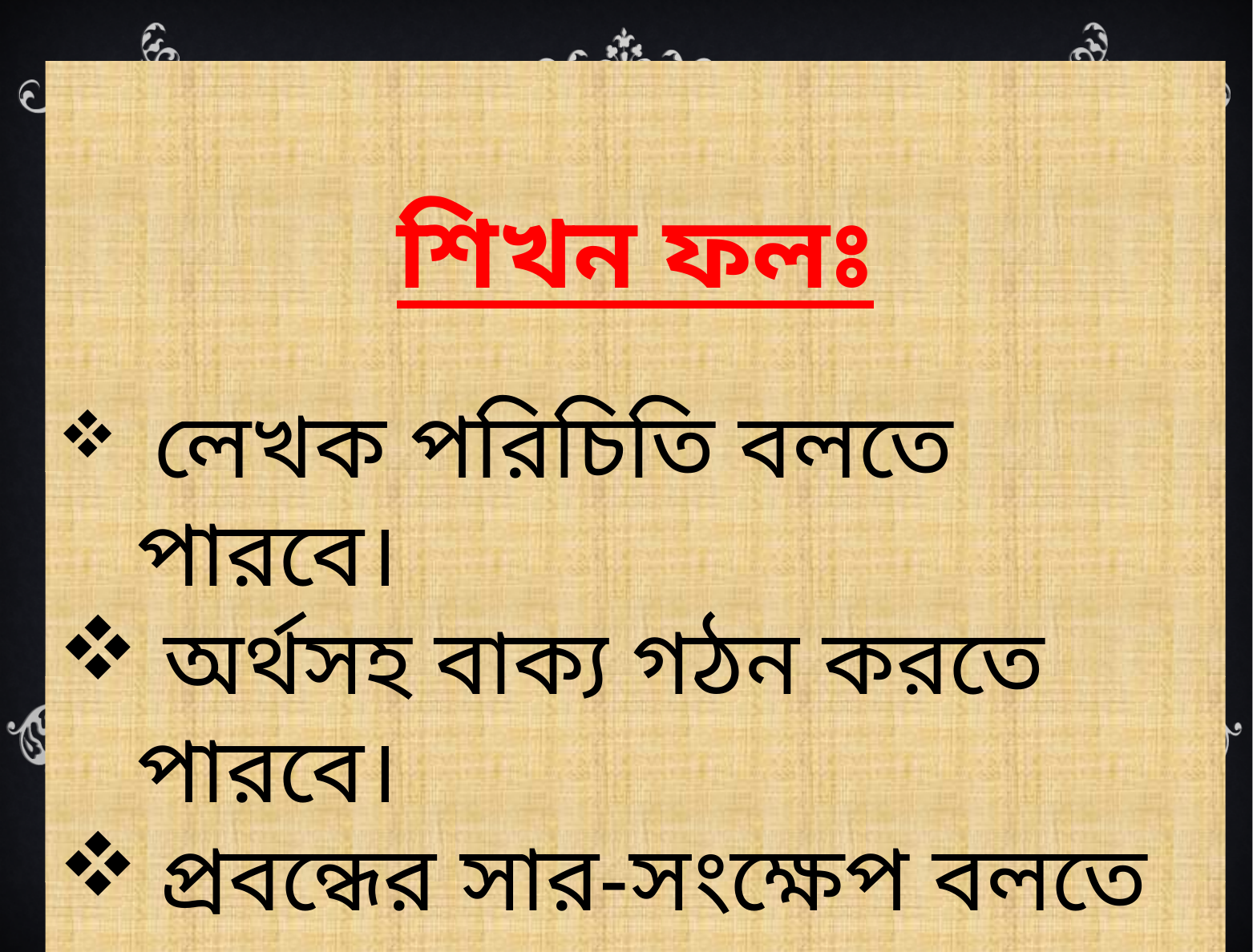

শিখন ফলঃ

 লেখক পরিচিতি বলতে  পারবে।
 অর্থসহ বাক্য গঠন করতে পারবে।
প্রবন্ধের সার-সংক্ষেপ বলতে পারবে।